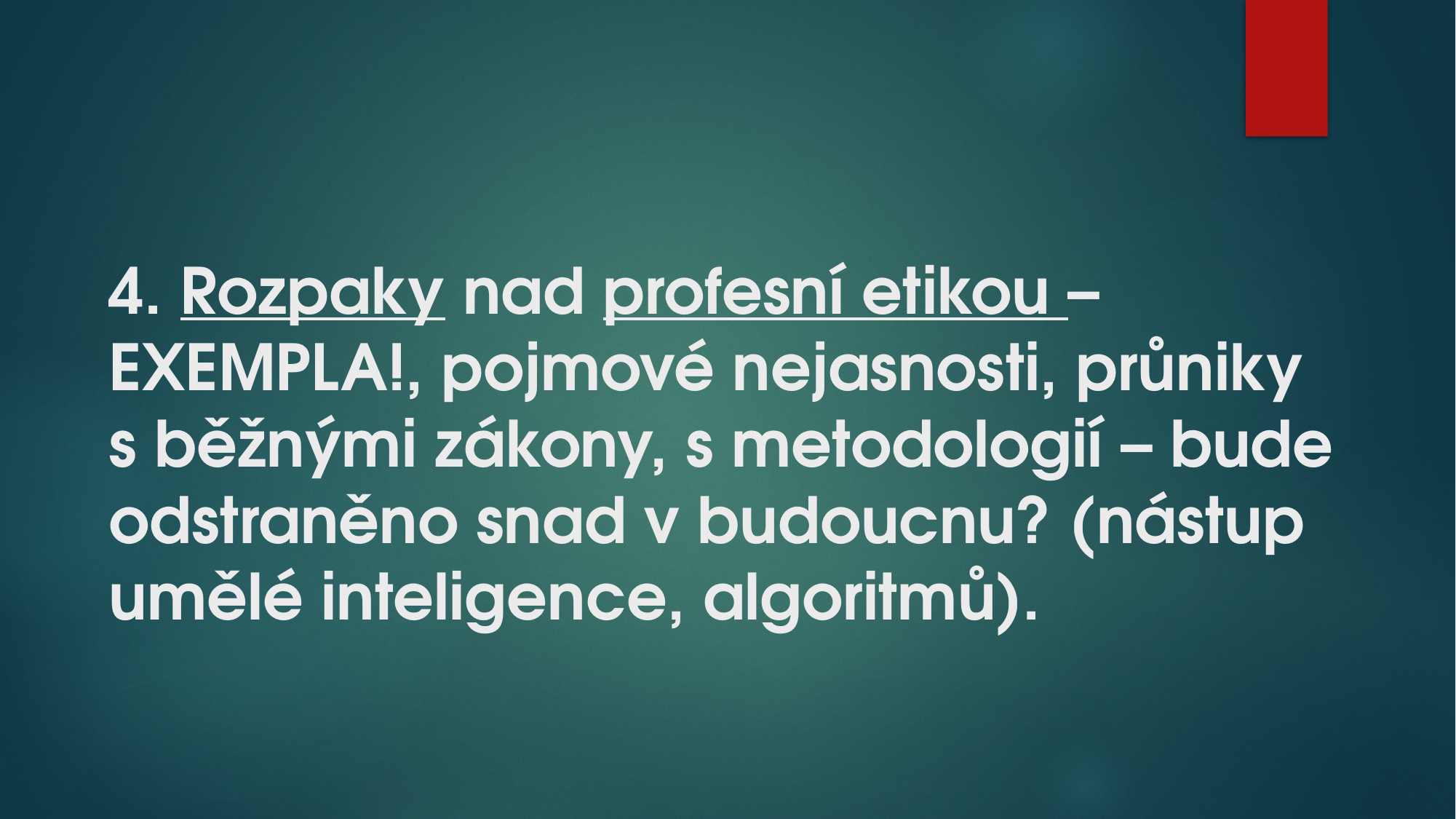

# 4. Rozpaky nad profesní etikou – EXEMPLA!, pojmové nejasnosti, průniky s běžnými zákony, s metodologií – bude odstraněno snad v budoucnu? (nástup umělé inteligence, algoritmů).